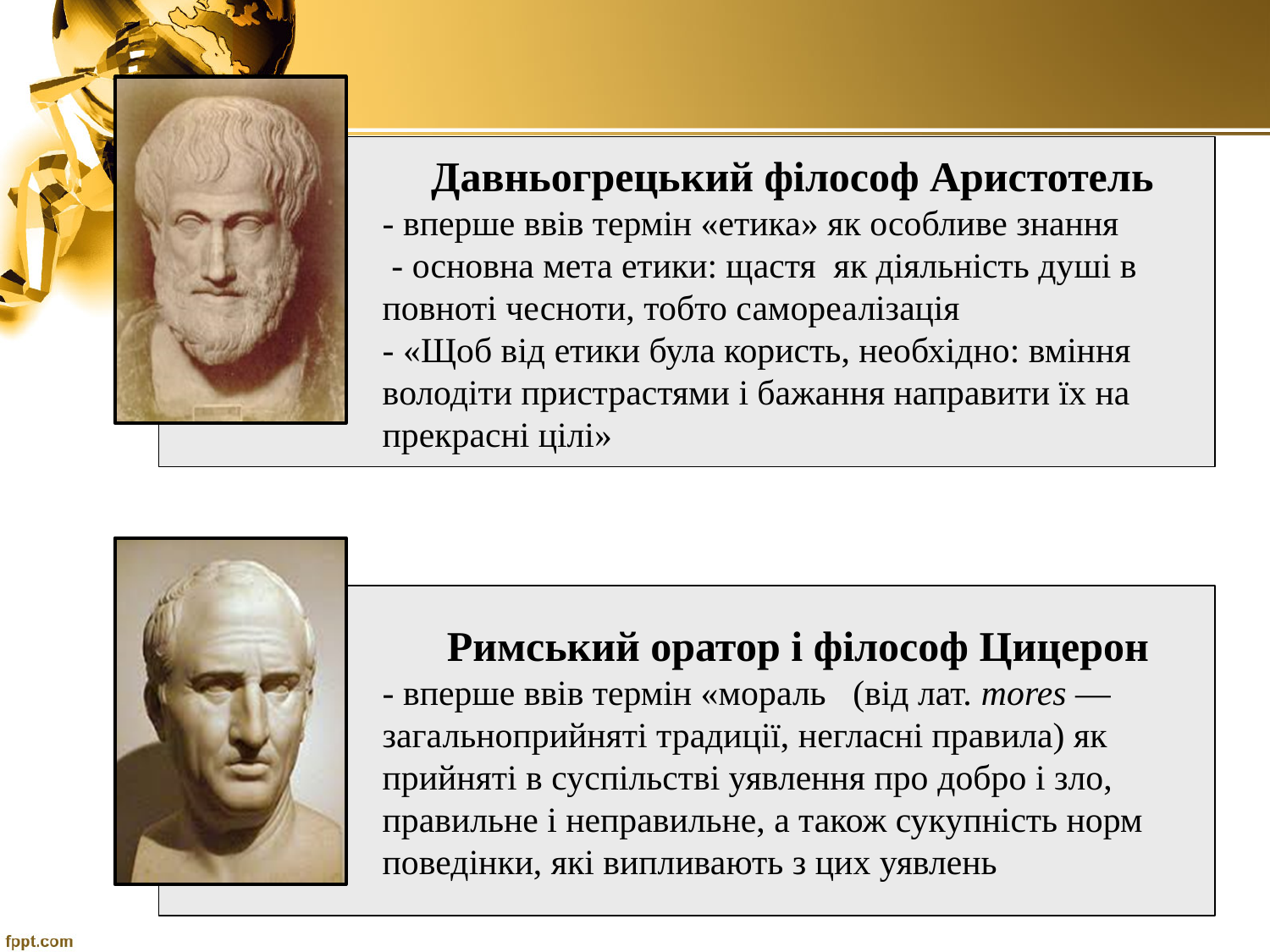

Давньогрецький філософ Аристотель
- вперше ввів термін «етика» як особливе знання
 - основна мета етики: щастя  як діяльність душі в повноті чесноти, тобто самореалізація
- «Щоб від етики була користь, необхідно: вміння володіти пристрастями і бажання направити їх на прекрасні цілі»
 Римський оратор і філософ Цицерон
- вперше ввів термін «мораль   (від лат. mores — загальноприйняті традиції, негласні правила) як
прийняті в суспільстві уявлення про добро і зло, правильне і неправильне, а також сукупність норм поведінки, які випливають з цих уявлень